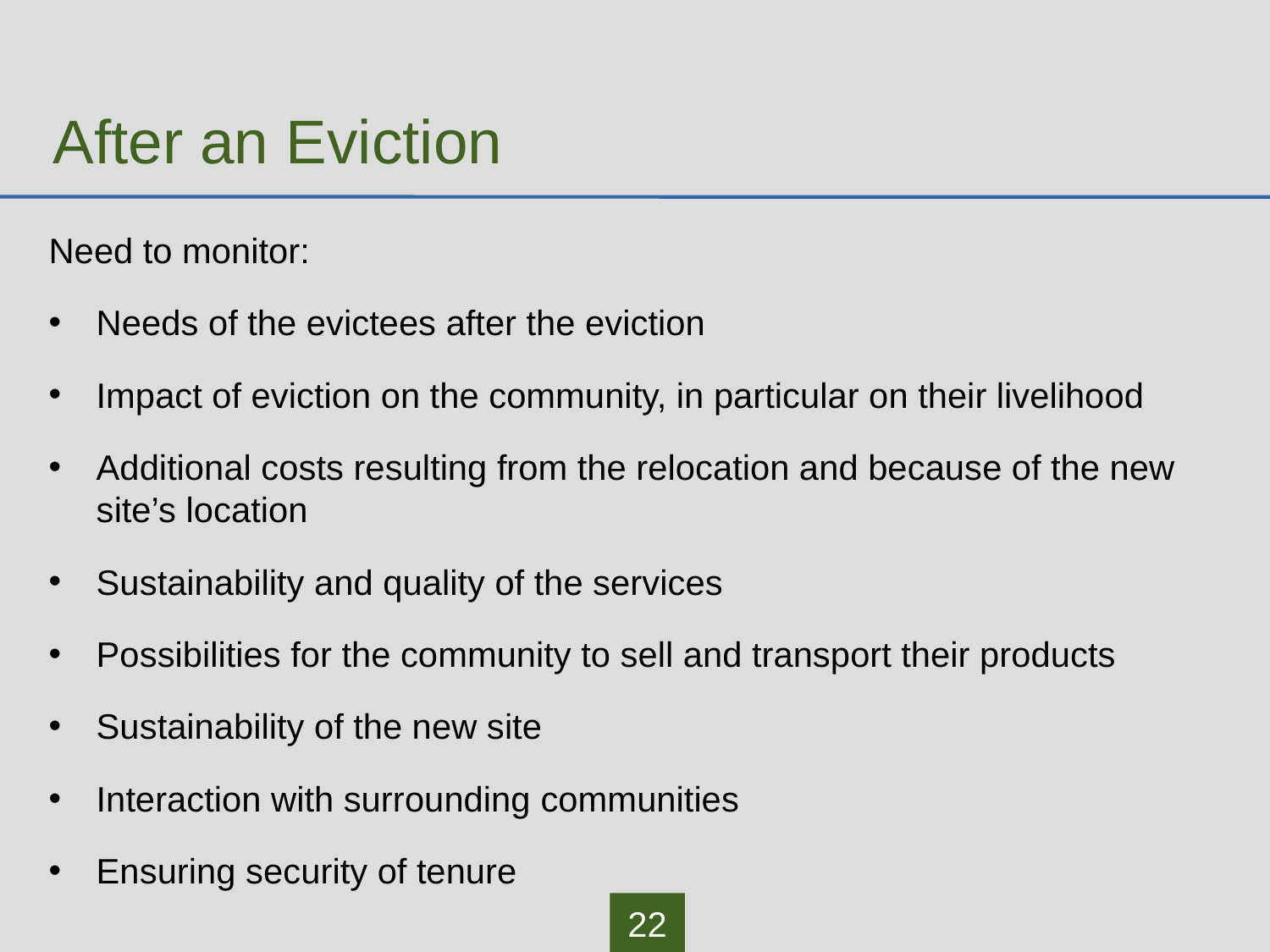

# After an Eviction
Need to monitor:
Needs of the evictees after the eviction
Impact of eviction on the community, in particular on their livelihood
Additional costs resulting from the relocation and because of the new site’s location
Sustainability and quality of the services
Possibilities for the community to sell and transport their products
Sustainability of the new site
Interaction with surrounding communities
Ensuring security of tenure
22